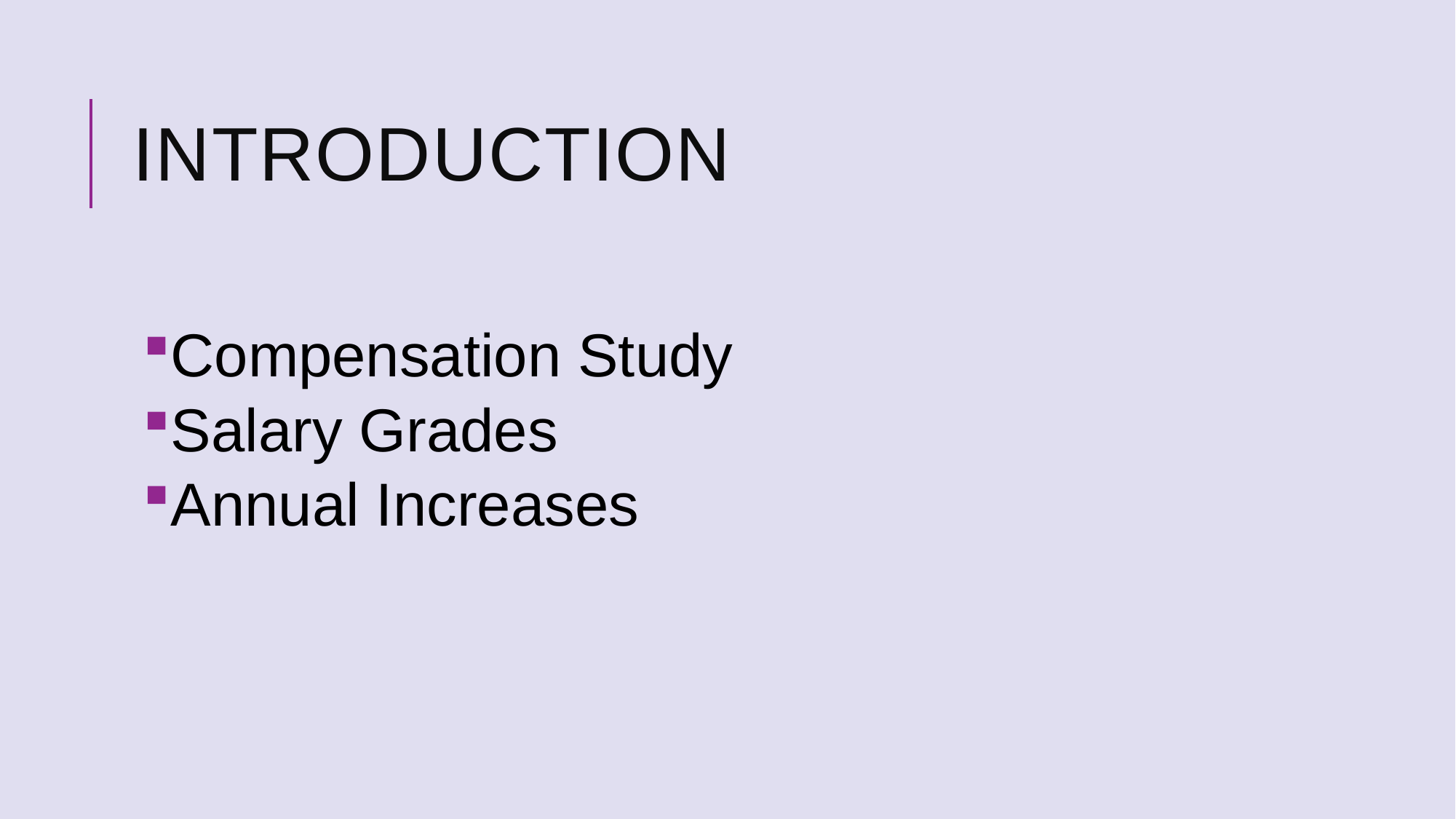

# introduction

Compensation Study
Salary Grades
Annual Increases